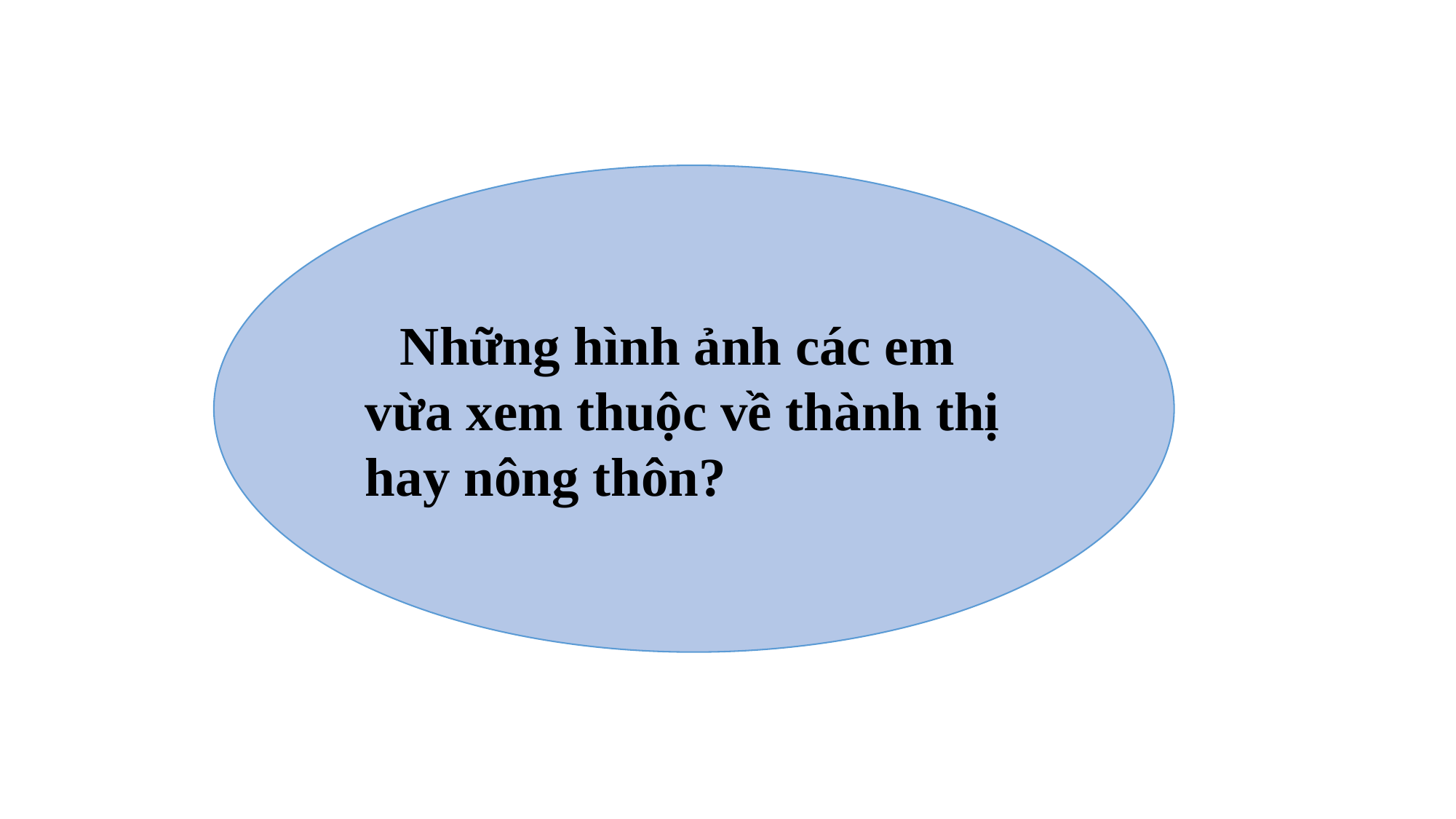

Những hình ảnh các em vừa xem thuộc về thành thị hay nông thôn?